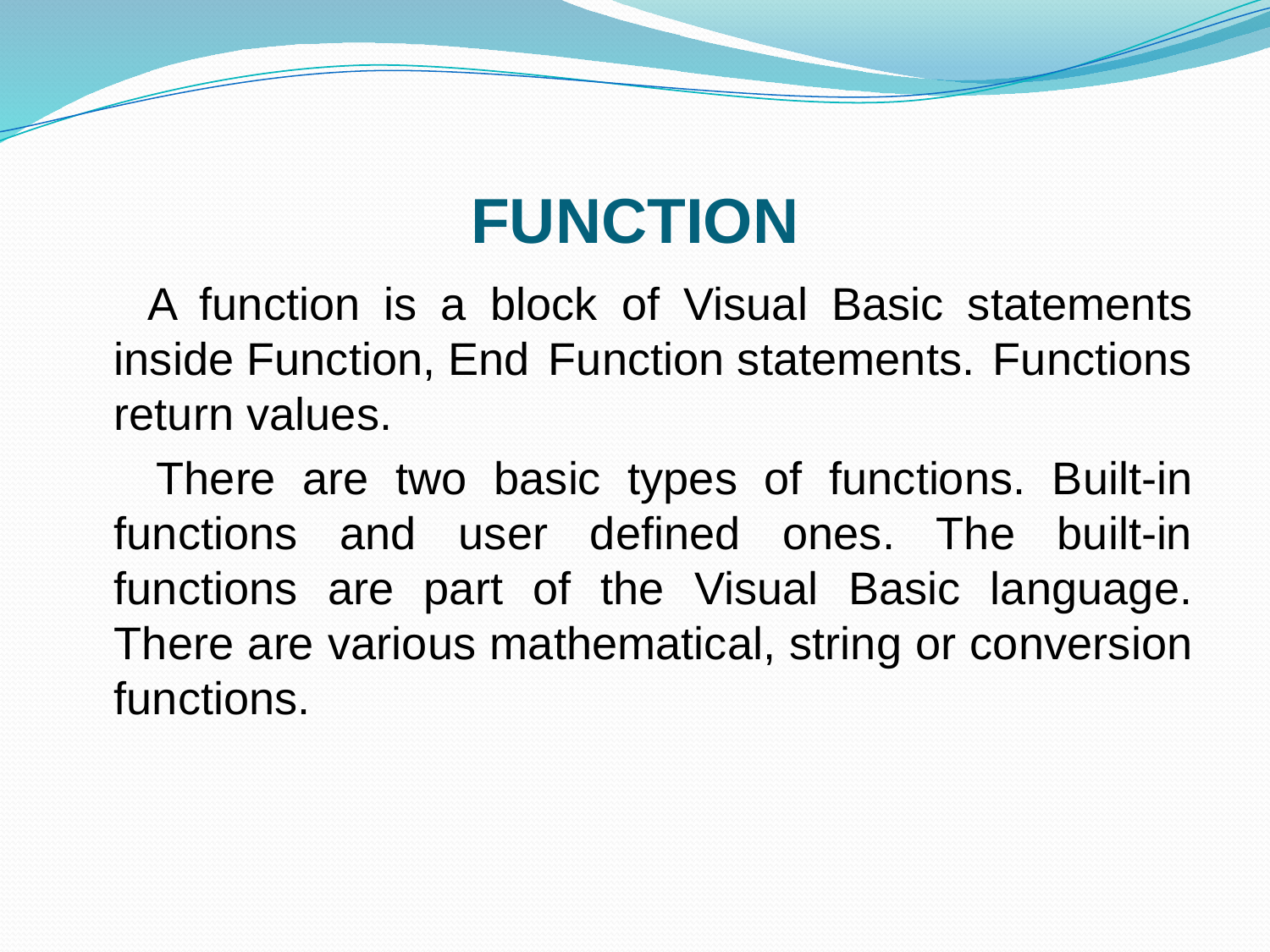

# FUNCTION
   A function is a block of Visual Basic statements inside Function, End Function statements. Functions return values.
   There are two basic types of functions. Built-in functions and user defined ones. The built-in functions are part of the Visual Basic language. There are various mathematical, string or conversion functions.